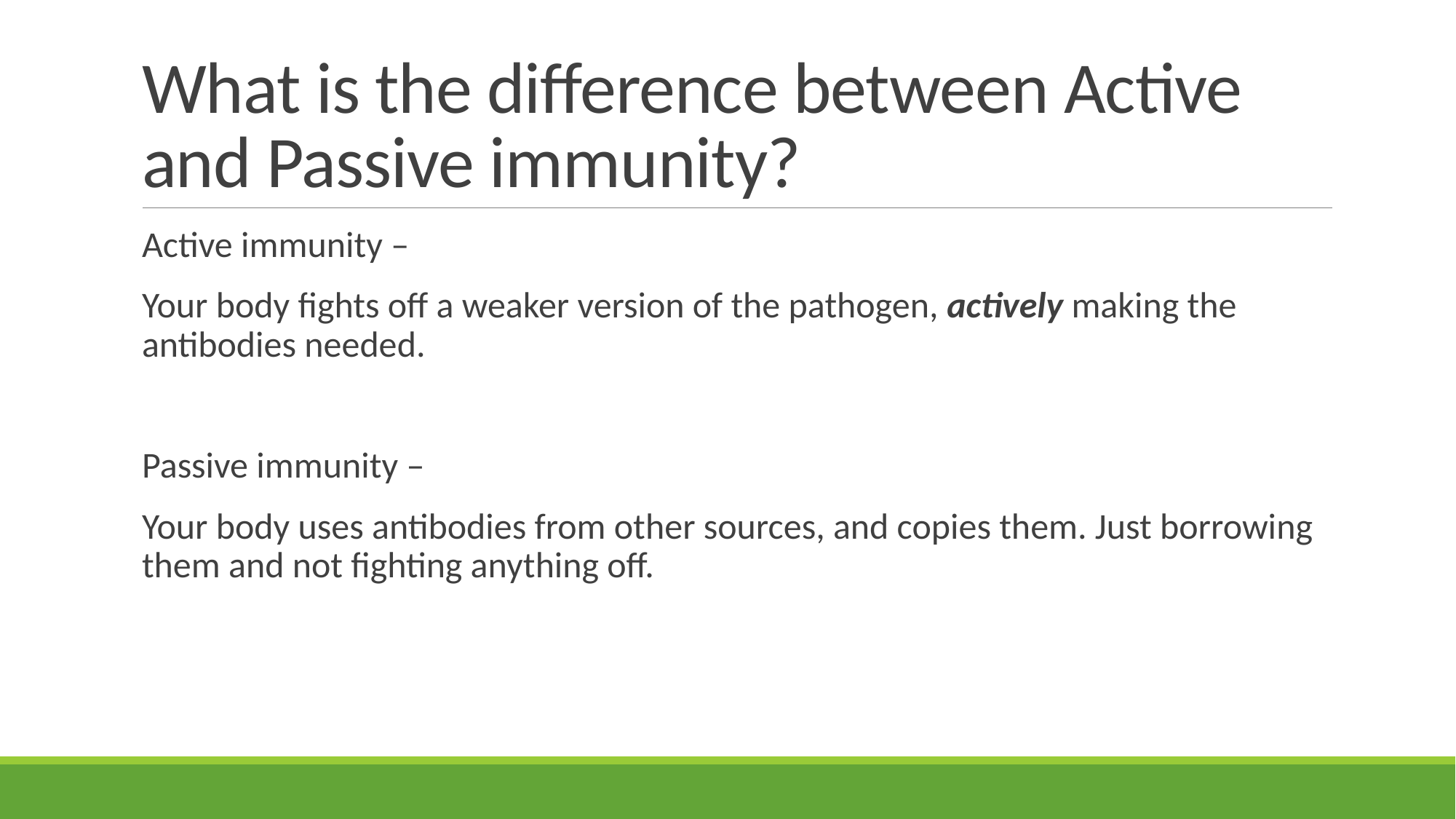

# What is the difference between Active and Passive immunity?
Active immunity –
Your body fights off a weaker version of the pathogen, actively making the antibodies needed.

Passive immunity –
Your body uses antibodies from other sources, and copies them. Just borrowing them and not fighting anything off.